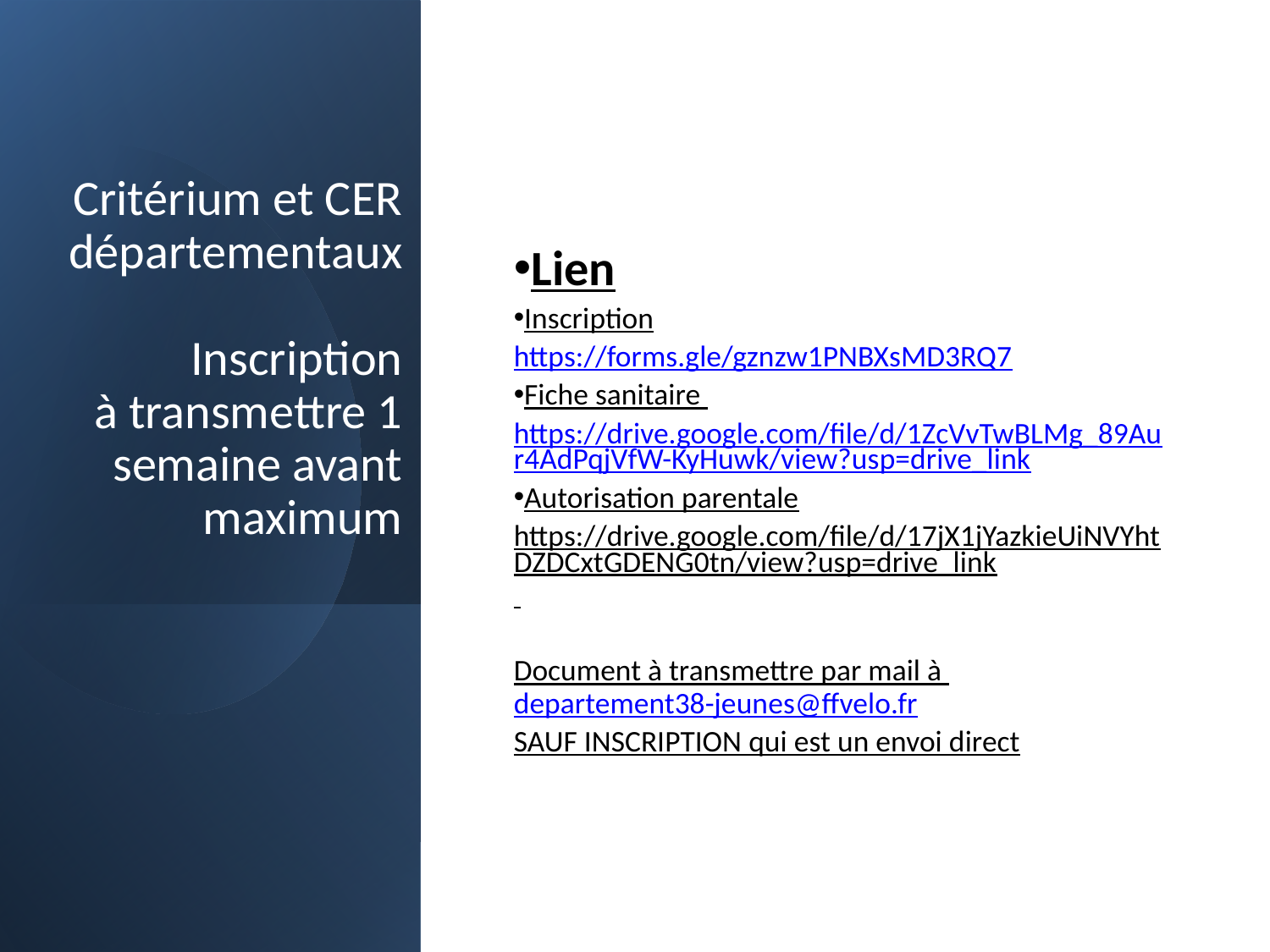

# Critérium et CER départementaux Inscription à transmettre 1 semaine avant maximum
Lien
Inscription
https://forms.gle/gznzw1PNBXsMD3RQ7
Fiche sanitaire
https://drive.google.com/file/d/1ZcVvTwBLMg_89Aur4AdPqjVfW-KyHuwk/view?usp=drive_link
Autorisation parentale
https://drive.google.com/file/d/17jX1jYazkieUiNVYhtDZDCxtGDENG0tn/view?usp=drive_link

Document à transmettre par mail à departement38-jeunes@ffvelo.fr
SAUF INSCRIPTION qui est un envoi direct